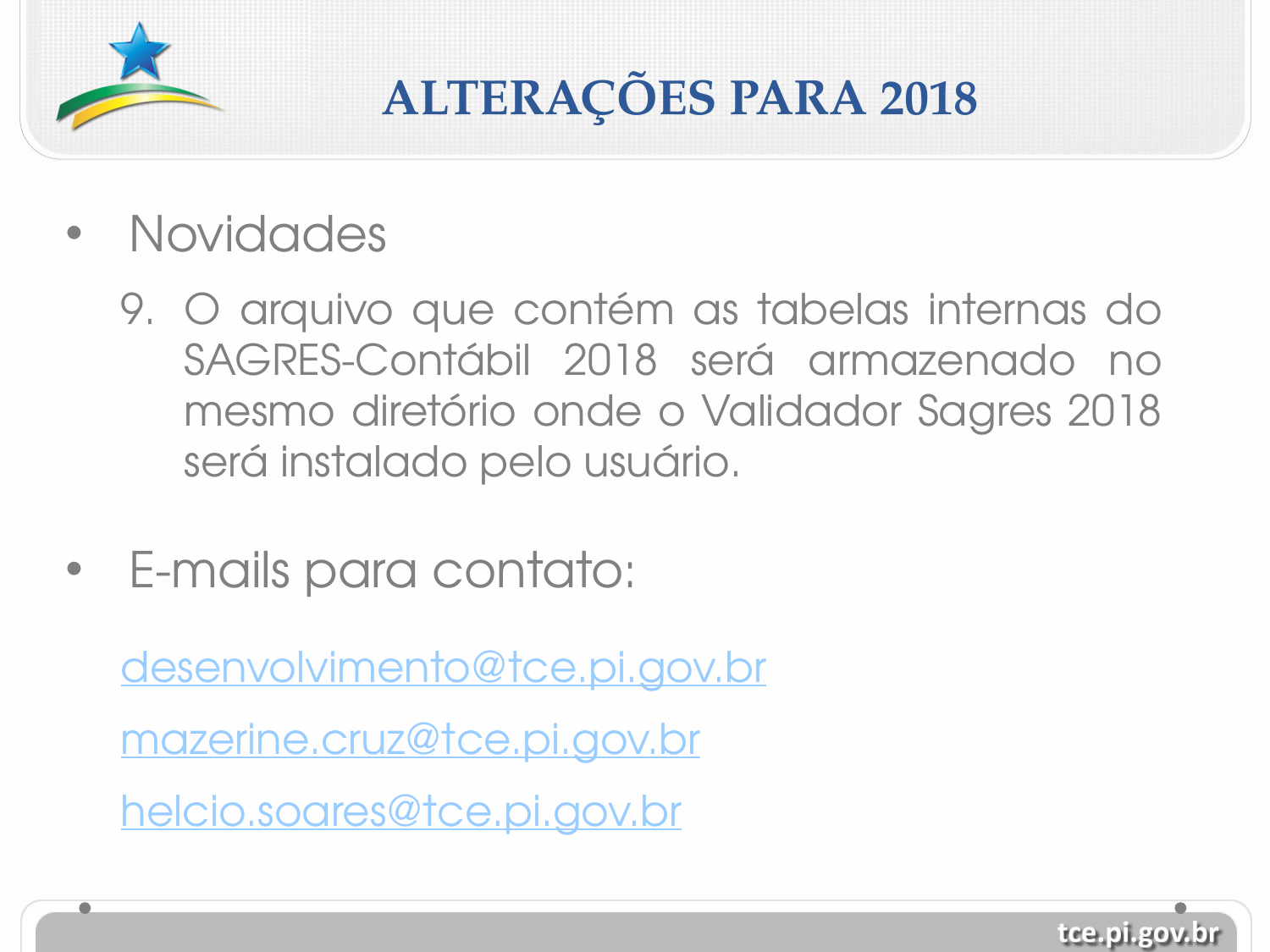

ALTERAÇÕES PARA 2018
Novidades
O arquivo que contém as tabelas internas do SAGRES-Contábil 2018 será armazenado no mesmo diretório onde o Validador Sagres 2018 será instalado pelo usuário.
E-mails para contato:
desenvolvimento@tce.pi.gov.br
mazerine.cruz@tce.pi.gov.br
helcio.soares@tce.pi.gov.br